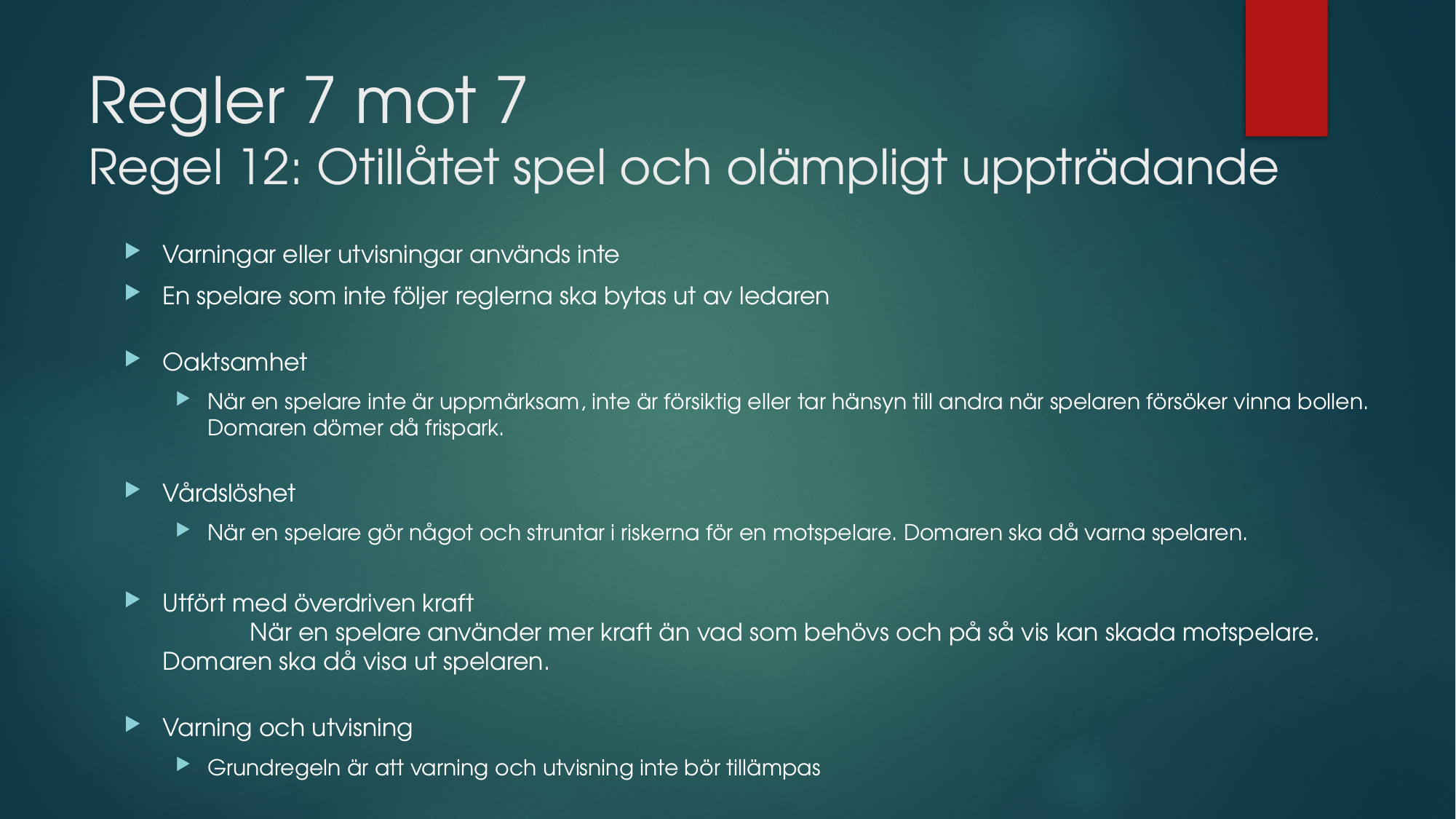

# Regler 7 mot 7 Regel 12: Otillåtet spel och olämpligt uppträdande
Varningar eller utvisningar används inte
En spelare som inte följer reglerna ska bytas ut av ledaren

Oaktsamhet
När en spelare inte är uppmärksam, inte är försiktig eller tar hänsyn till andra när spelaren försöker vinna bollen. Domaren dömer då frispark.

Vårdslöshet
När en spelare gör något och struntar i riskerna för en motspelare. Domaren ska då varna spelaren.

Utfört med överdriven kraft
	När en spelare använder mer kraft än vad som behövs och på så vis kan skada motspelare. Domaren ska då visa ut spelaren.

Varning och utvisning
Grundregeln är att varning och utvisning inte bör tillämpas